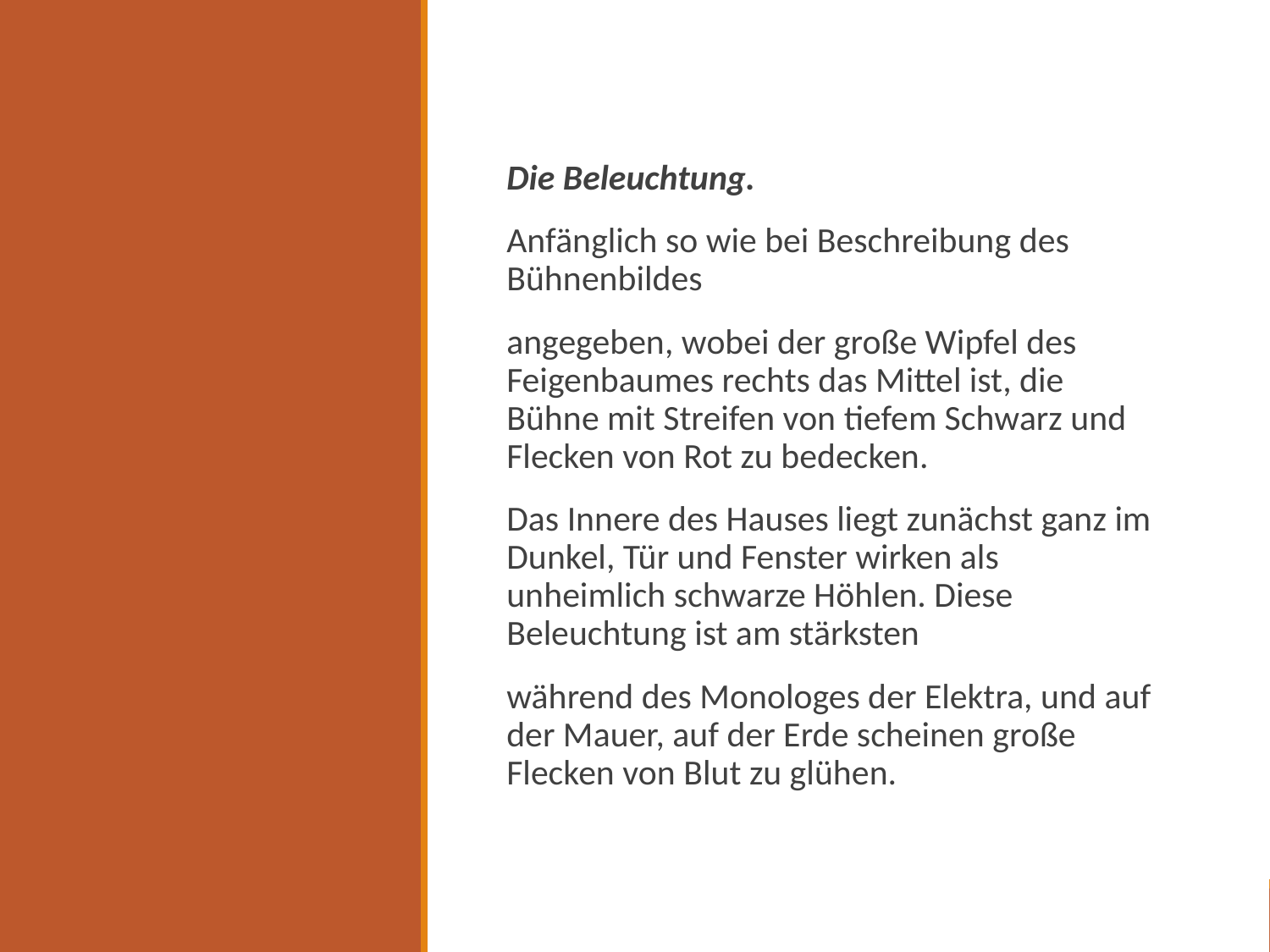

#
Die Beleuchtung.
Anfänglich so wie bei Beschreibung des Bühnenbildes
	angegeben, wobei der große Wipfel des Feigenbaumes rechts das Mittel ist, die Bühne mit Streifen von tiefem Schwarz und Flecken von Rot zu bedecken.
	Das Innere des Hauses liegt zunächst ganz im Dunkel, Tür und Fenster wirken als unheimlich schwarze Höhlen. Diese Beleuchtung ist am stärksten
	während des Monologes der Elektra, und auf der Mauer, auf der Erde scheinen große Flecken von Blut zu glühen.